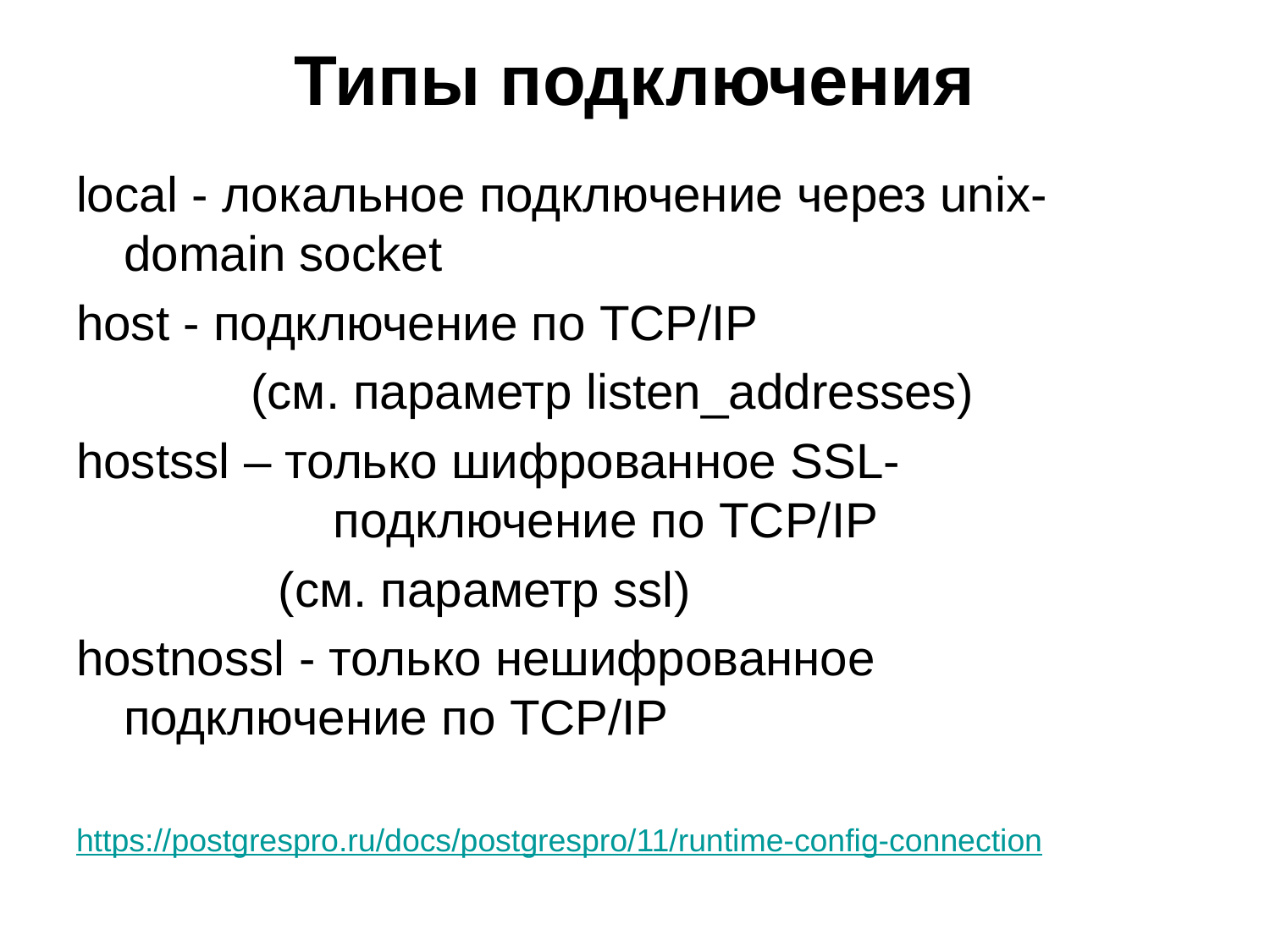

# Типы подключения
local - локальное подключение через unix-domain socket
host - подключение по TCP/IP
		(см. параметр listen_addresses)
hostssl – только шифрованное SSL-			      подключение по TCP/IP
		  (см. параметр ssl)
hostnossl - только нешифрованное подключение по TCP/IP

https://postgrespro.ru/docs/postgrespro/11/runtime-config-connection